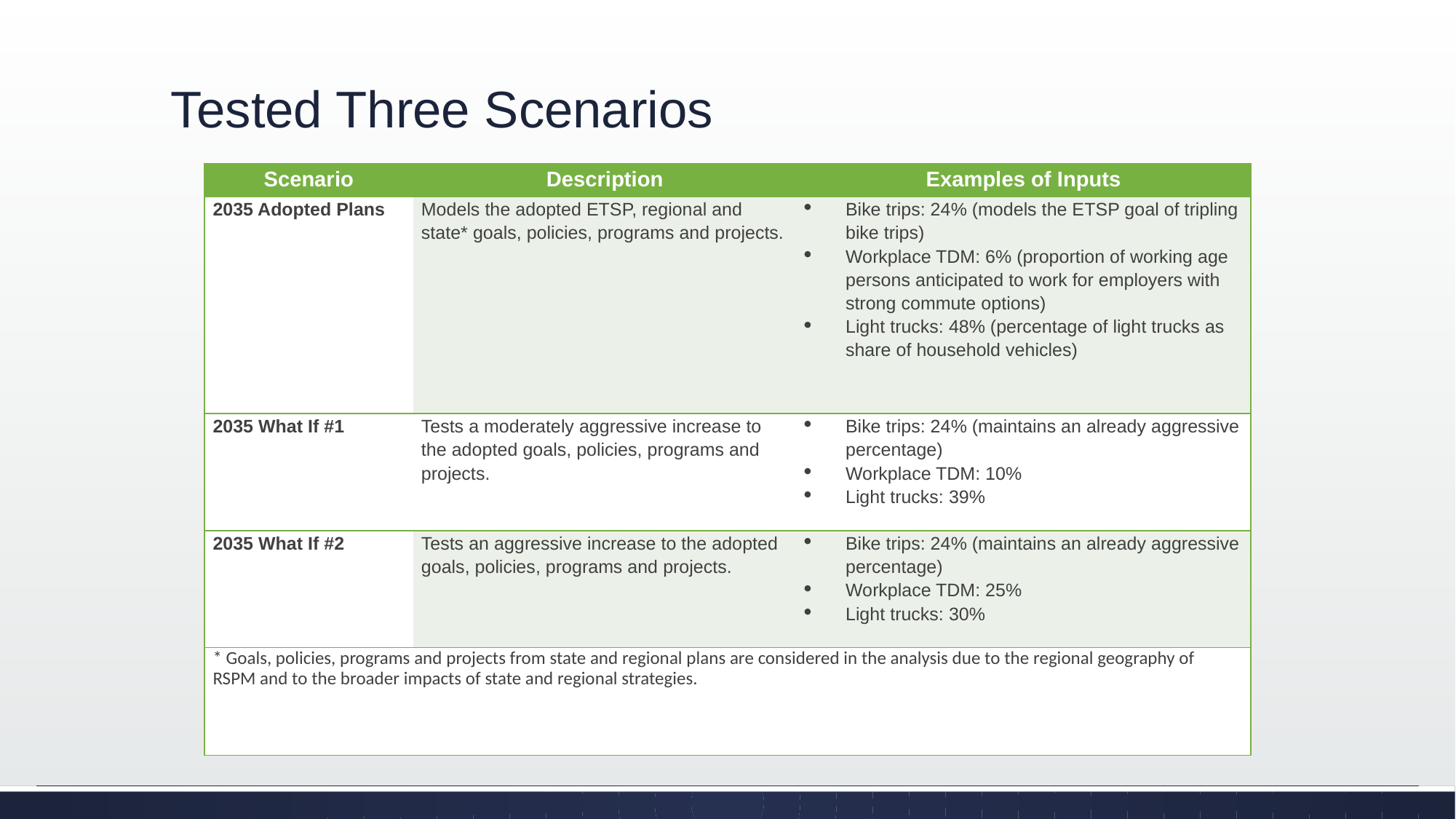

# Tested Three Scenarios
| Scenario | Description | Examples of Inputs |
| --- | --- | --- |
| 2035 Adopted Plans | Models the adopted ETSP, regional and state\* goals, policies, programs and projects. | Bike trips: 24% (models the ETSP goal of tripling bike trips) Workplace TDM: 6% (proportion of working age persons anticipated to work for employers with strong commute options) Light trucks: 48% (percentage of light trucks as share of household vehicles) |
| 2035 What If #1 | Tests a moderately aggressive increase to the adopted goals, policies, programs and projects. | Bike trips: 24% (maintains an already aggressive percentage) Workplace TDM: 10% Light trucks: 39% |
| 2035 What If #2 | Tests an aggressive increase to the adopted goals, policies, programs and projects. | Bike trips: 24% (maintains an already aggressive percentage) Workplace TDM: 25% Light trucks: 30% |
| \* Goals, policies, programs and projects from state and regional plans are considered in the analysis due to the regional geography of RSPM and to the broader impacts of state and regional strategies. |  |  |